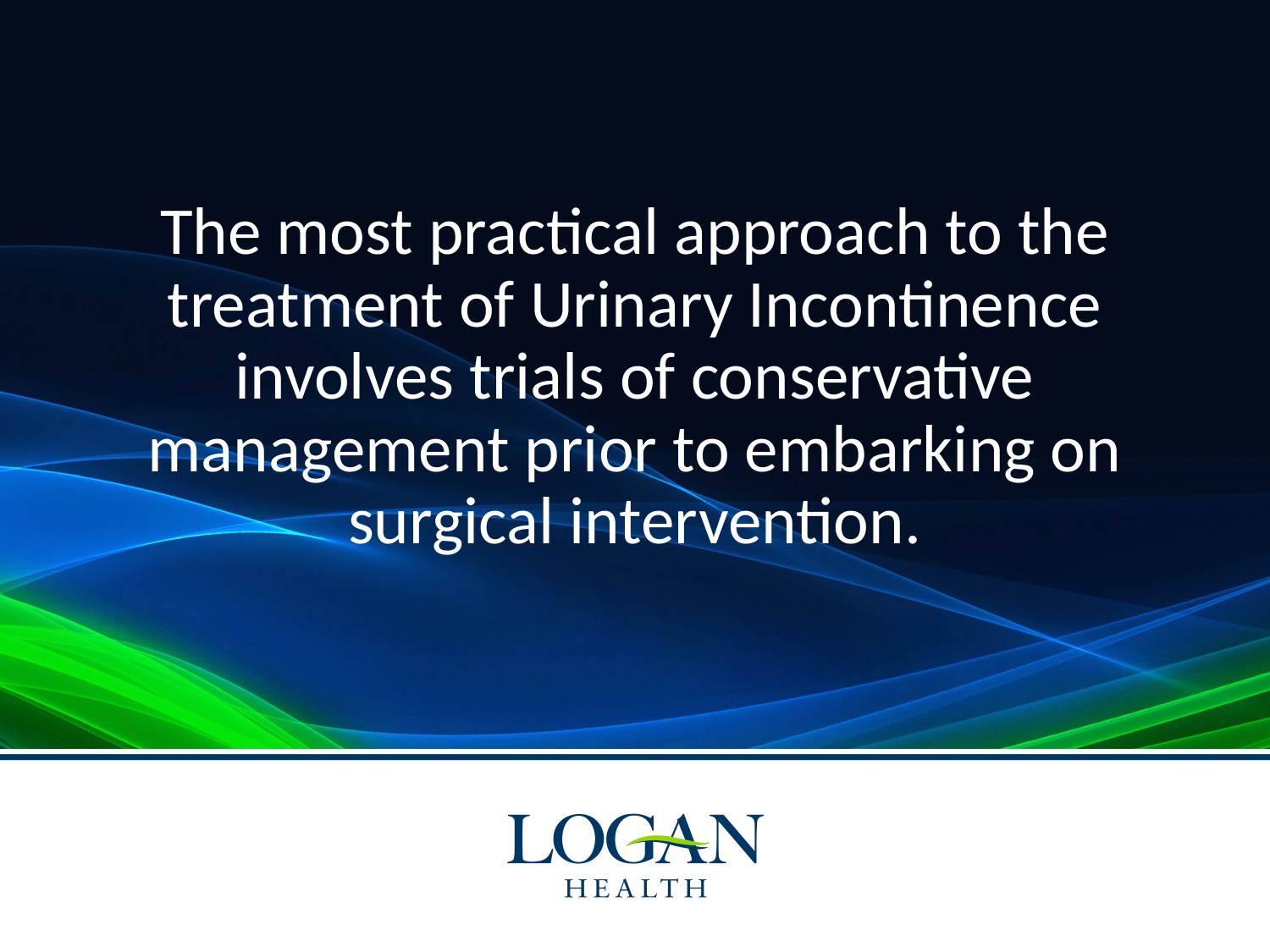

The most practical approach to the treatment of Urinary Incontinence involves trials of conservative management prior to embarking on surgical intervention.